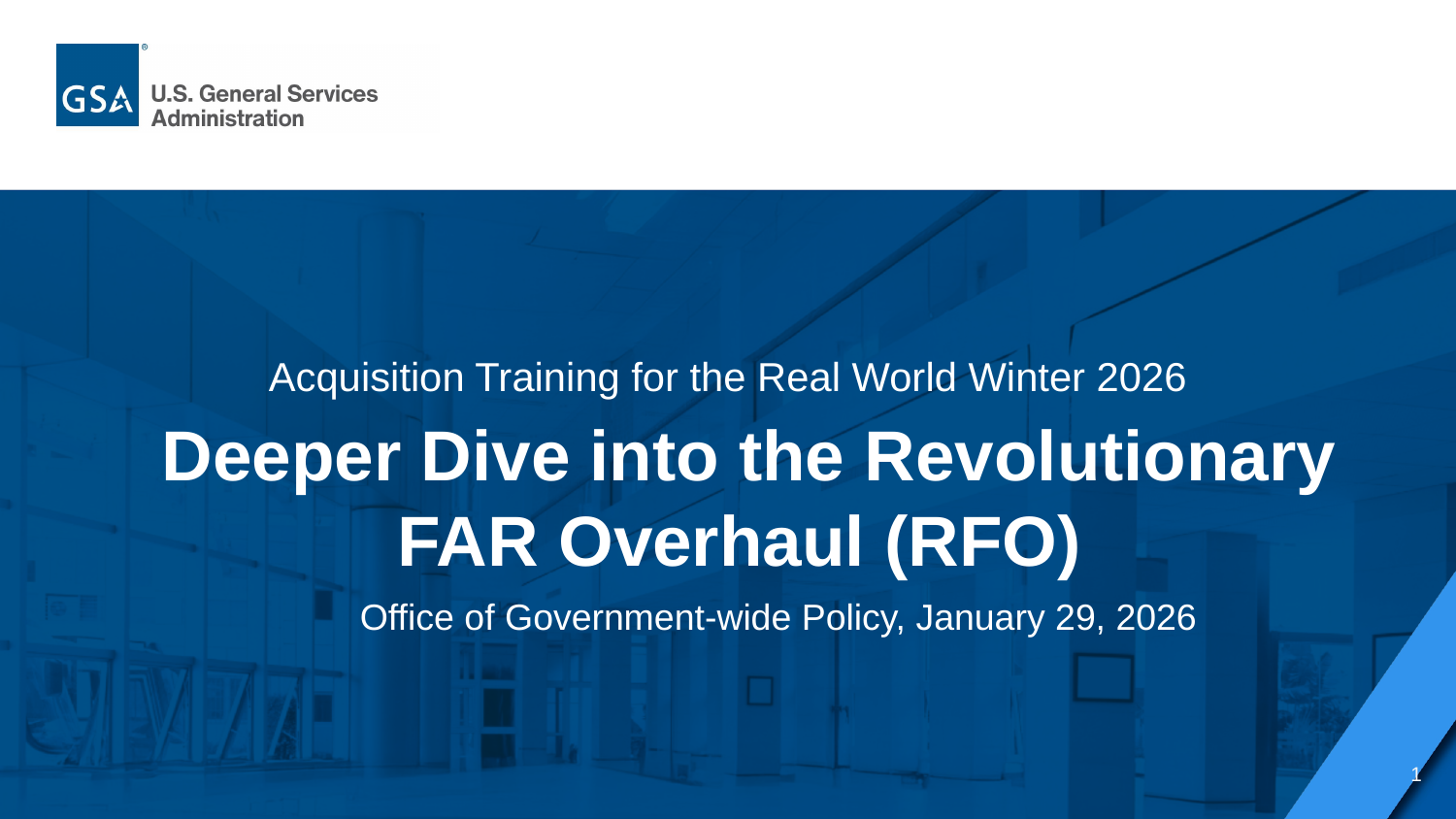

Acquisition Training for the Real World Winter 2026
Deeper Dive into the Revolutionary FAR Overhaul (RFO)
Office of Government-wide Policy, January 29, 2026
1